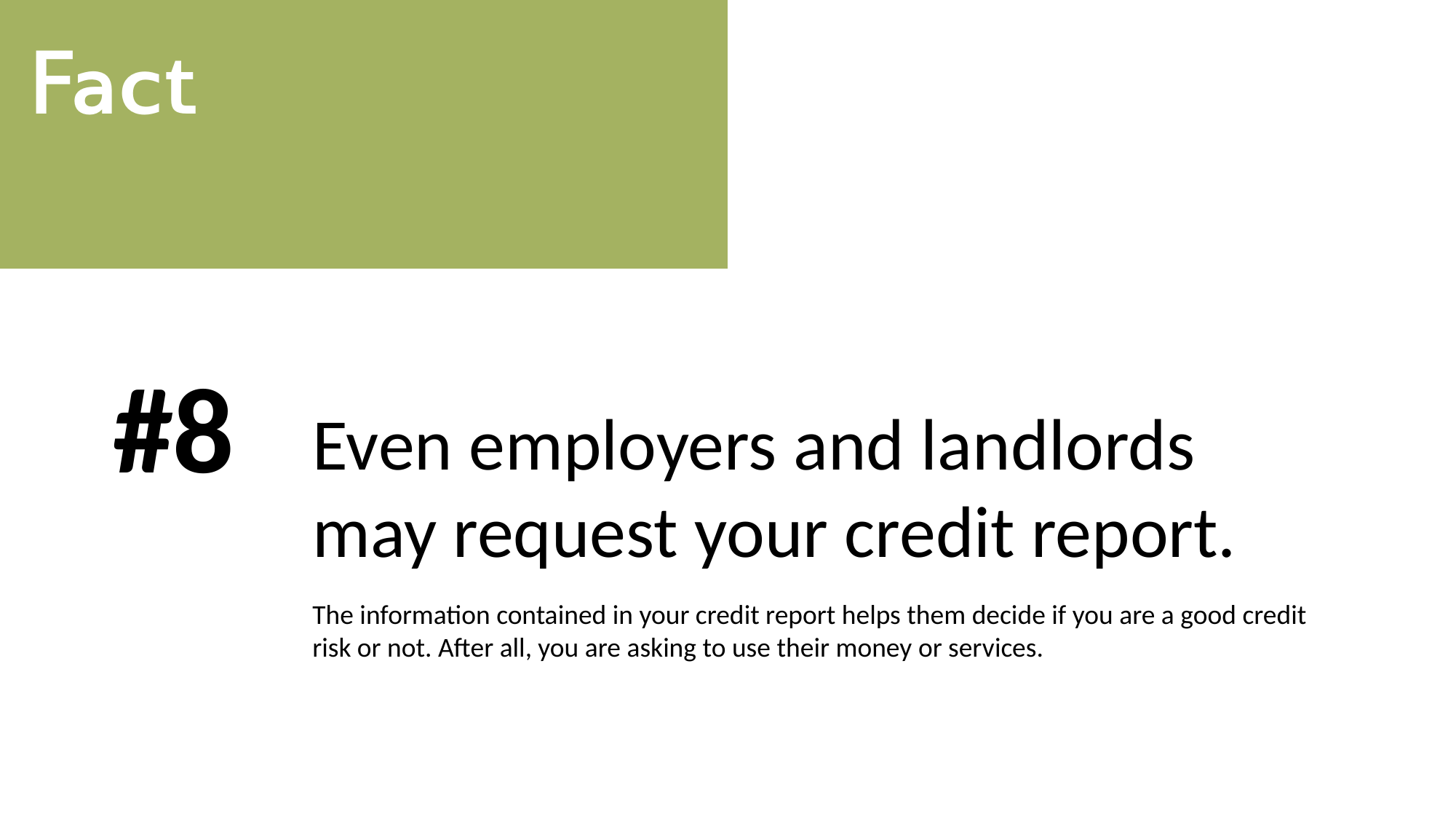

Fact
#8
Even employers and landlords may request your credit report.
The information contained in your credit report helps them decide if you are a good credit risk or not. After all, you are asking to use their money or services.